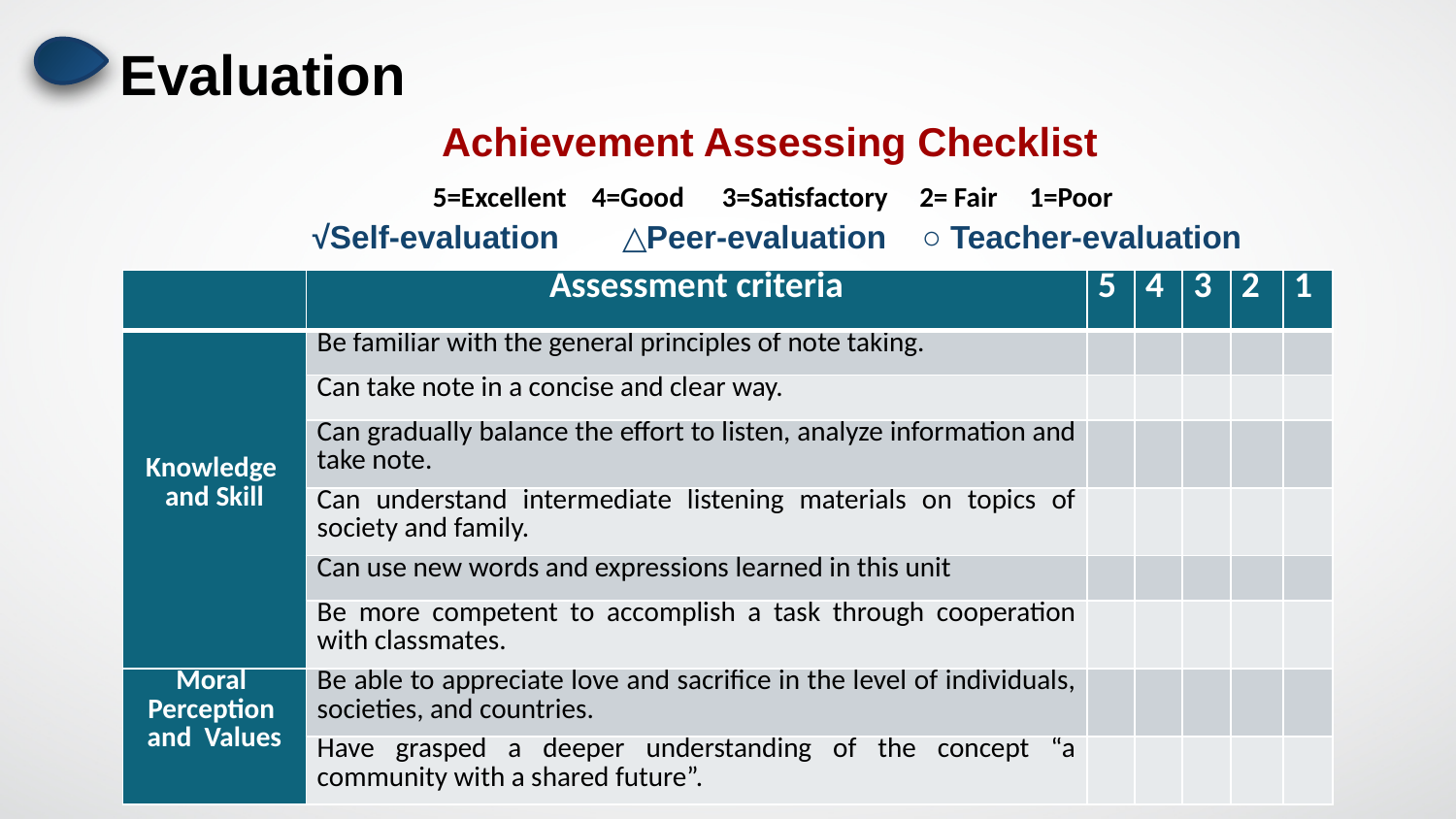

Evaluation
Achievement Assessing Checklist
5=Excellent    4=Good      3=Satisfactory     2= Fair     1=Poor
√Self-evaluation       △Peer-evaluation    ○ Teacher-evaluation
|  | Assessment criteria | 5 | 4 | 3 | 2 | 1 |
| --- | --- | --- | --- | --- | --- | --- |
| Knowledge and Skill | Be familiar with the general principles of note taking. |  |  |  |  |  |
|  | Can take note in a concise and clear way. |  |  |  |  |  |
|  | Can gradually balance the effort to listen, analyze information and take note. |  |  |  |  |  |
|  | Can understand intermediate listening materials on topics of society and family. |  |  |  |  |  |
|  | Can use new words and expressions learned in this unit |  |  |  |  |  |
|  | Be more competent to accomplish a task through cooperation with classmates. |  |  |  |  |  |
| Moral Perception and Values | Be able to appreciate love and sacrifice in the level of individuals, societies, and countries. |  |  |  |  |  |
|  | Have grasped a deeper understanding of the concept “a community with a shared future”. |  |  |  |  |  |